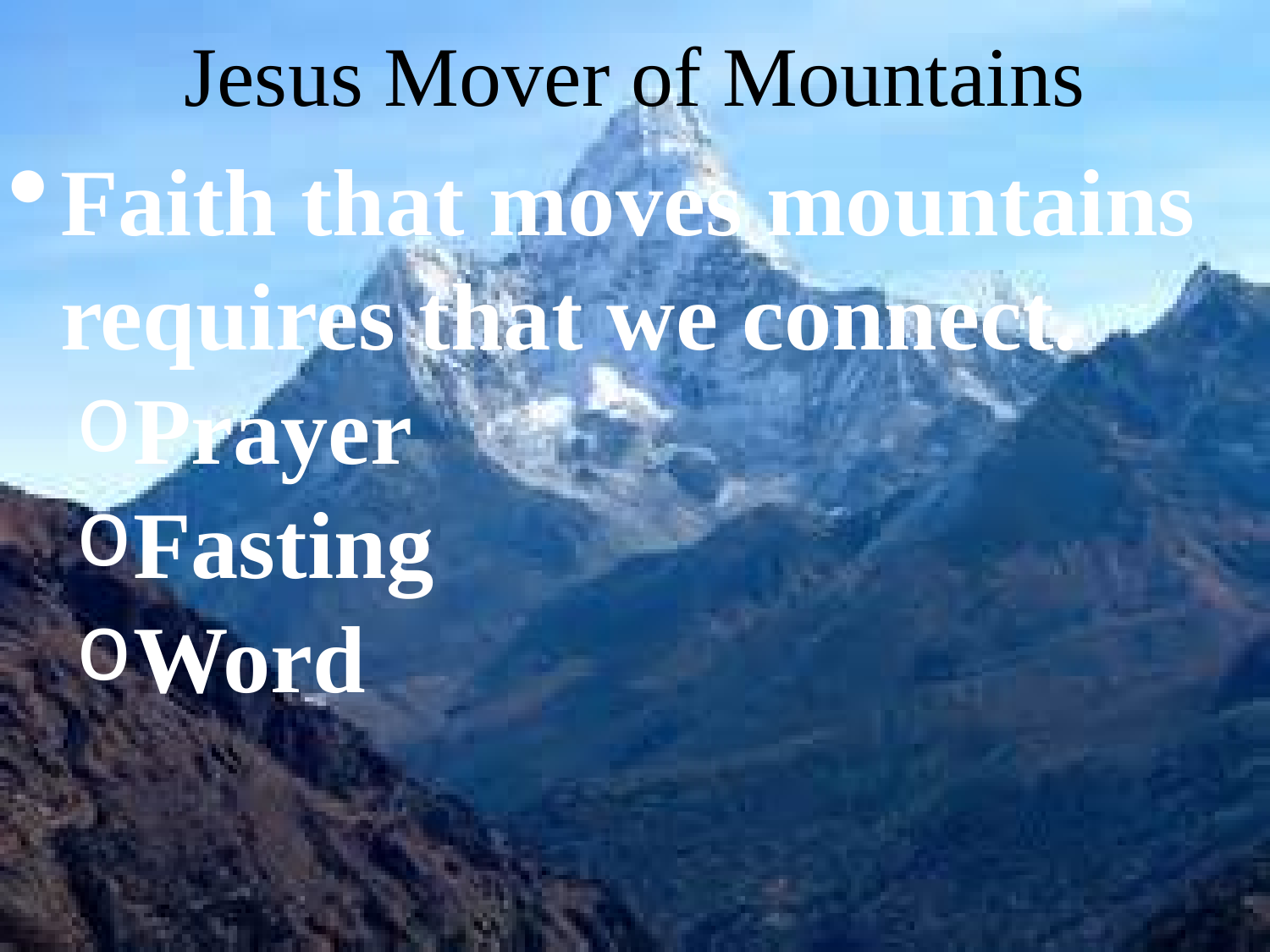

Jesus Mover of Mountains
Faith that moves mountains requires that we connect.
Prayer
Fasting
Word